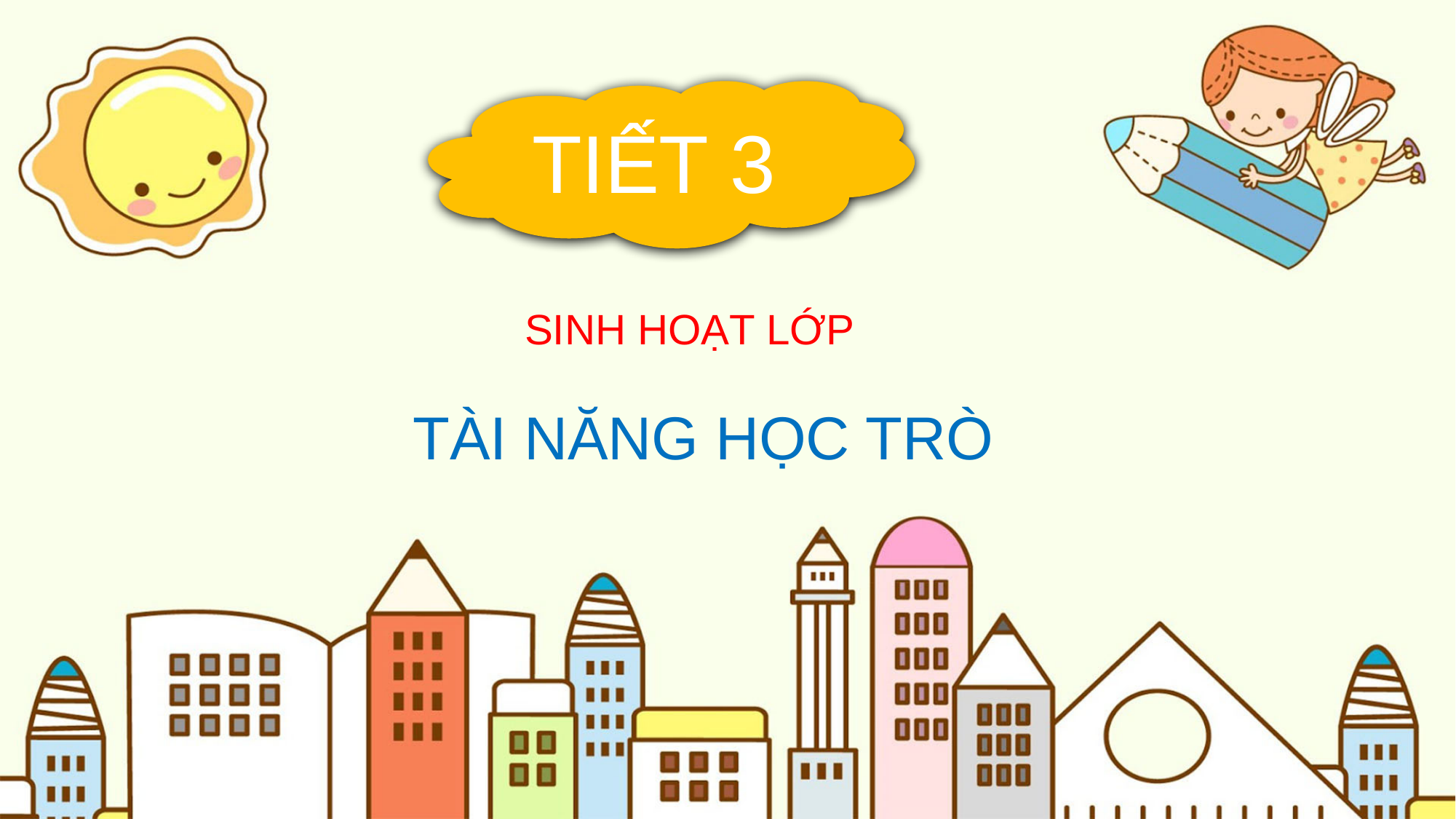

TIẾT 3
SINH HOẠT LỚP
TÀI NĂNG HỌC TRÒ